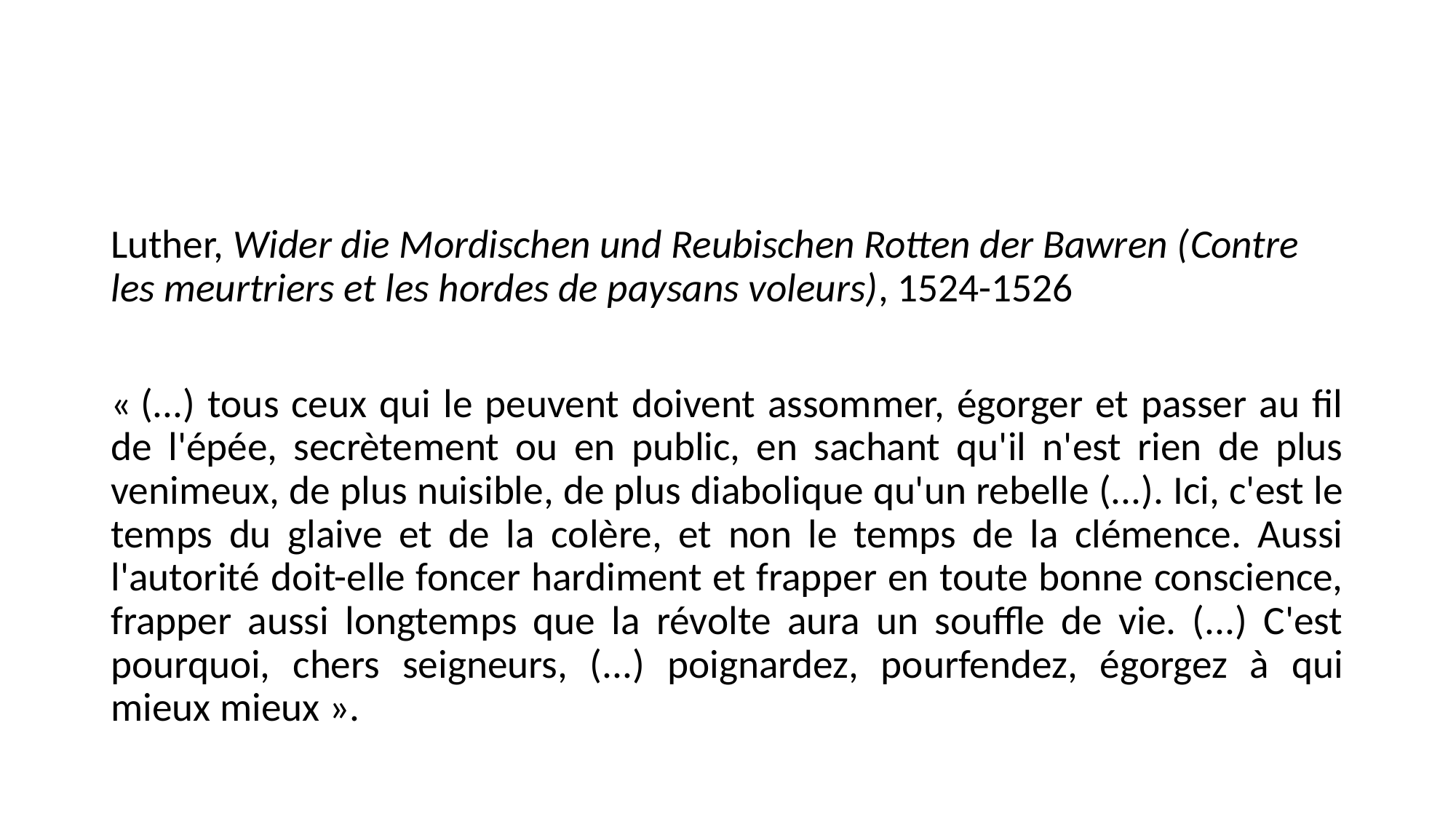

#
Luther, Wider die Mordischen und Reubischen Rotten der Bawren (Contre les meurtriers et les hordes de paysans voleurs), 1524-1526

« (...) tous ceux qui le peuvent doivent assommer, égorger et passer au fil de l'épée, secrètement ou en public, en sachant qu'il n'est rien de plus venimeux, de plus nuisible, de plus diabolique qu'un rebelle (...). Ici, c'est le temps du glaive et de la colère, et non le temps de la clémence. Aussi l'autorité doit-elle foncer hardiment et frapper en toute bonne conscience, frapper aussi longtemps que la révolte aura un souffle de vie. (...) C'est pourquoi, chers seigneurs, (...) poignardez, pourfendez, égorgez à qui mieux mieux ».